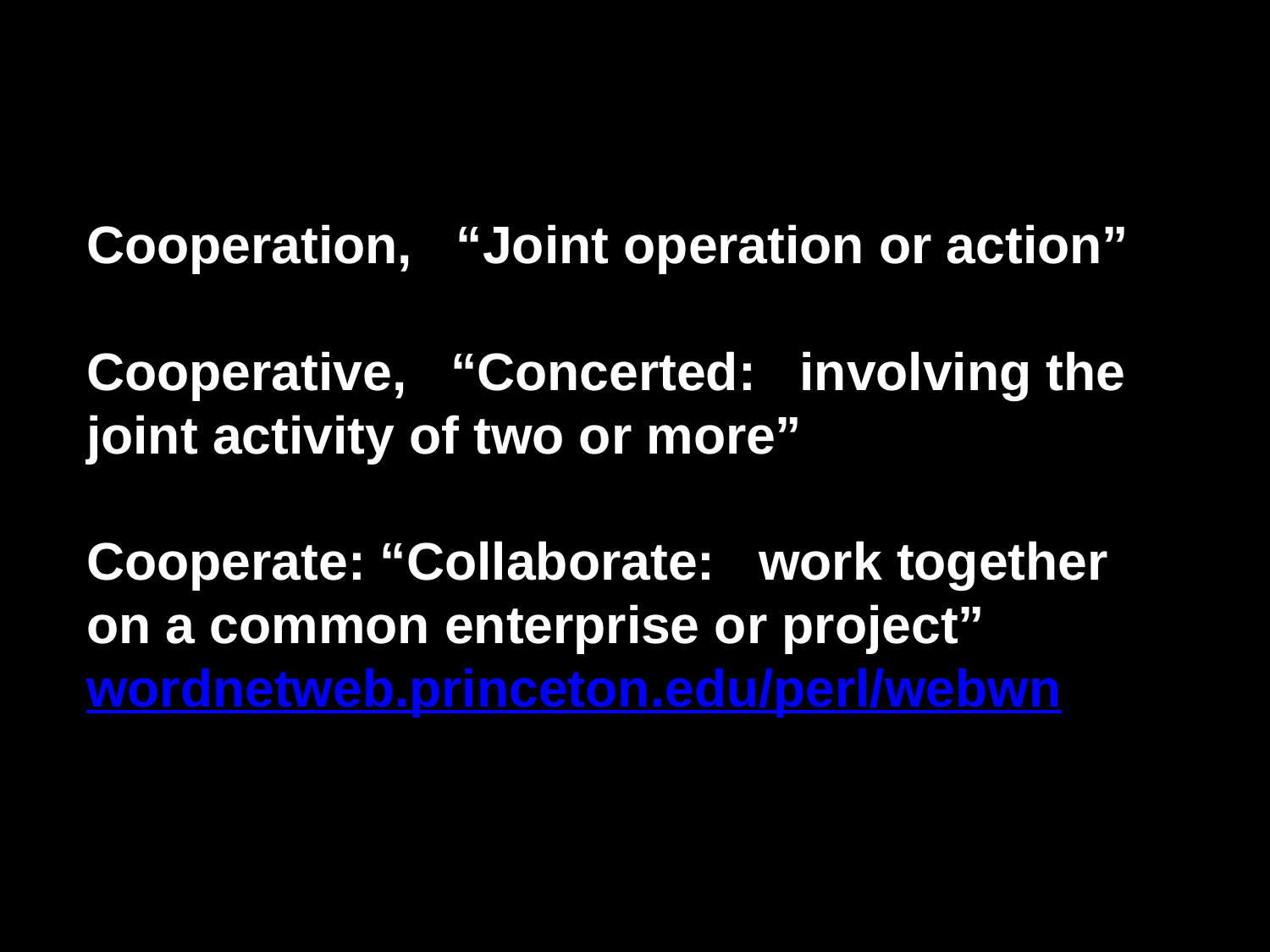

Cooperation,   “Joint operation or action”

Cooperative,   “Concerted:   involving the
joint activity of two or more”

Cooperate: “Collaborate:   work together on a common enterprise or project”
wordnetweb.princeton.edu/perl/webwn